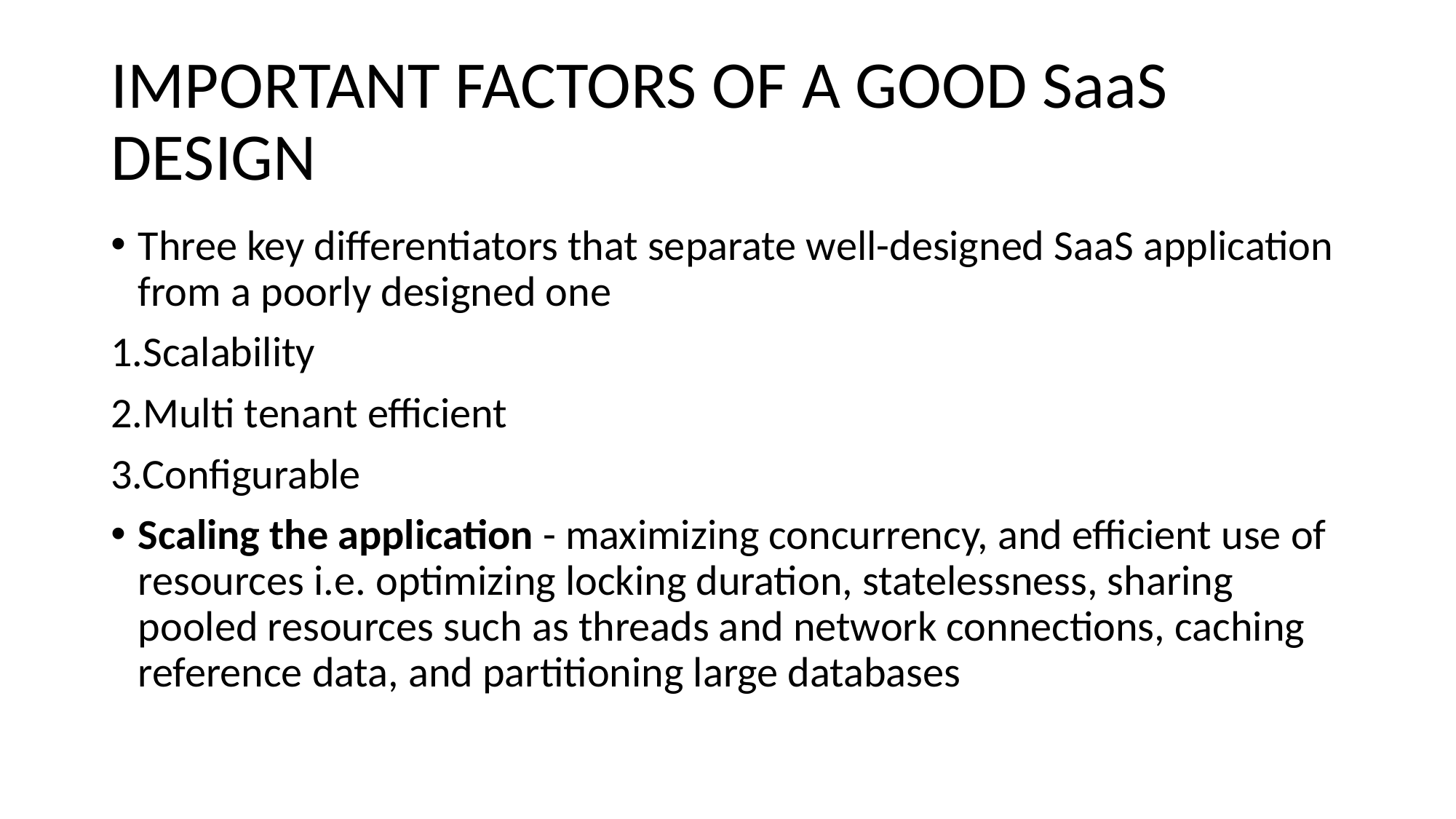

# IMPORTANT FACTORS OF A GOOD SaaS DESIGN
Three key differentiators that separate well-designed SaaS application from a poorly designed one
1.Scalability
2.Multi tenant efficient
3.Configurable
Scaling the application - maximizing concurrency, and efficient use of resources i.e. optimizing locking duration, statelessness, sharing pooled resources such as threads and network connections, caching reference data, and partitioning large databases